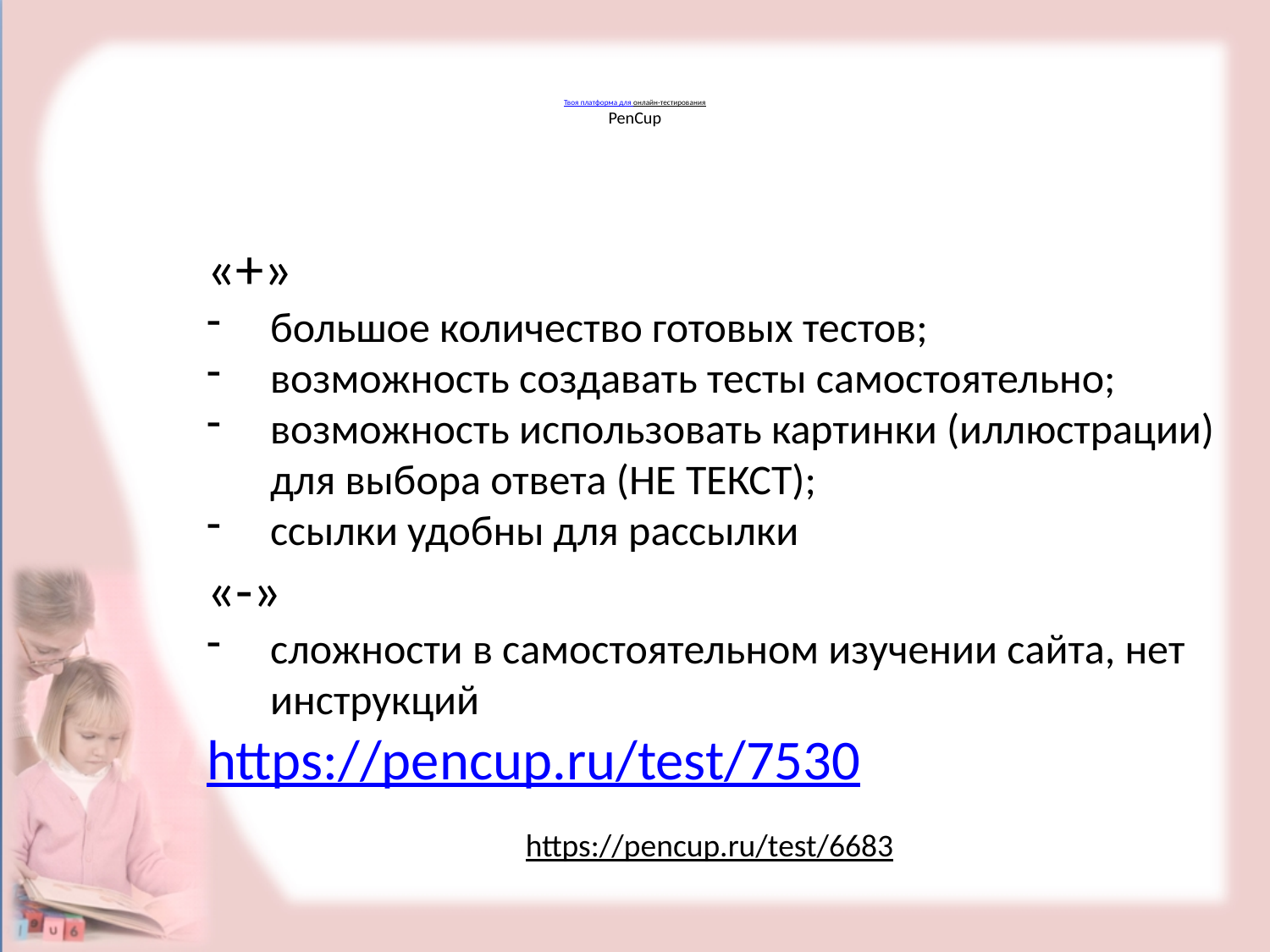

# Твоя платформа для онлайн-тестирования PenCup
«+»
большое количество готовых тестов;
возможность создавать тесты самостоятельно;
возможность использовать картинки (иллюстрации) для выбора ответа (НЕ ТЕКСТ);
ссылки удобны для рассылки
«-»
сложности в самостоятельном изучении сайта, нет инструкций
https://pencup.ru/test/7530

https://pencup.ru/test/6683